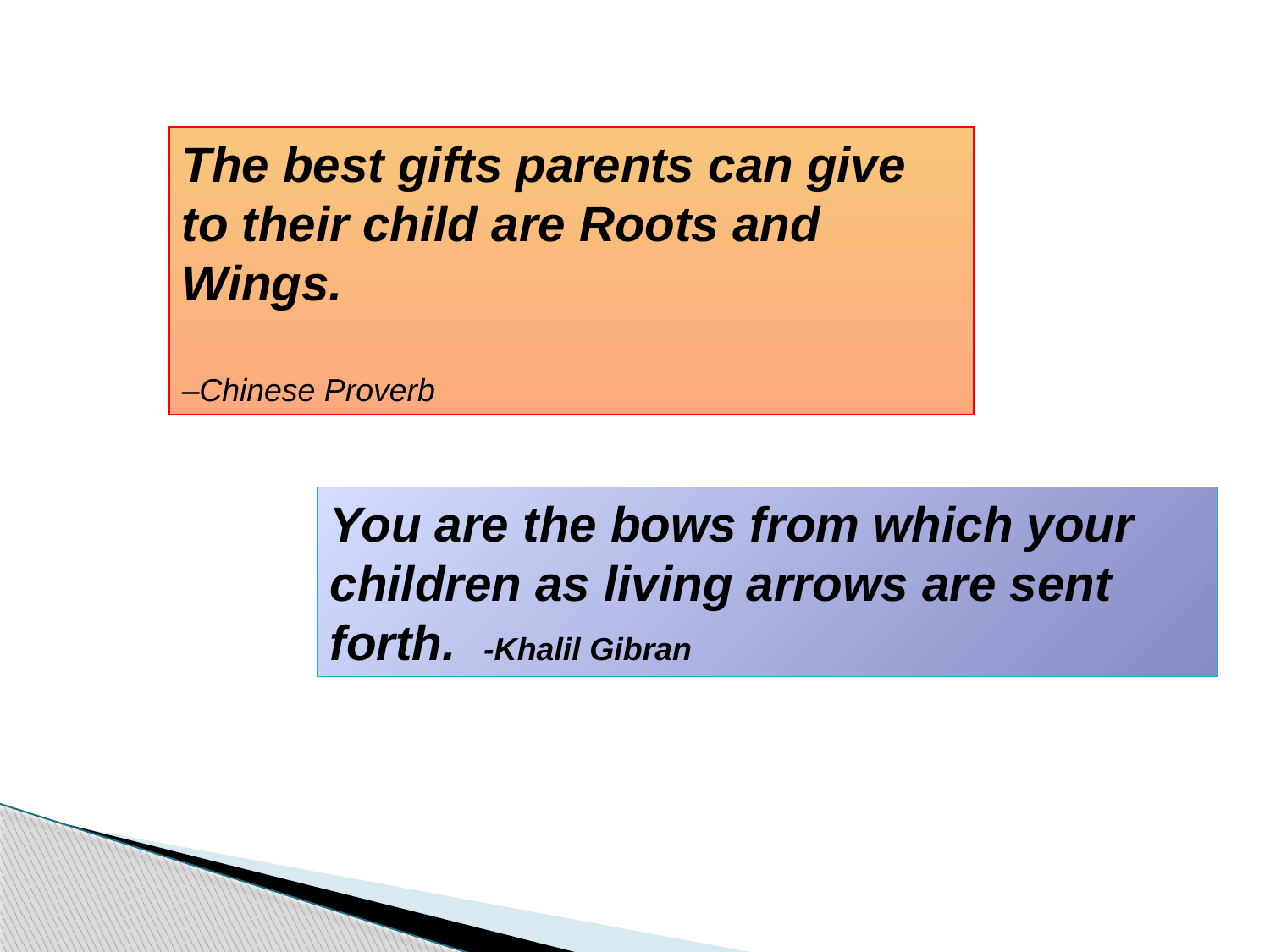

The best gifts parents can give to their child are Roots and Wings.
–Chinese Proverb
You are the bows from which your children as living arrows are sent forth.  -Khalil Gibran